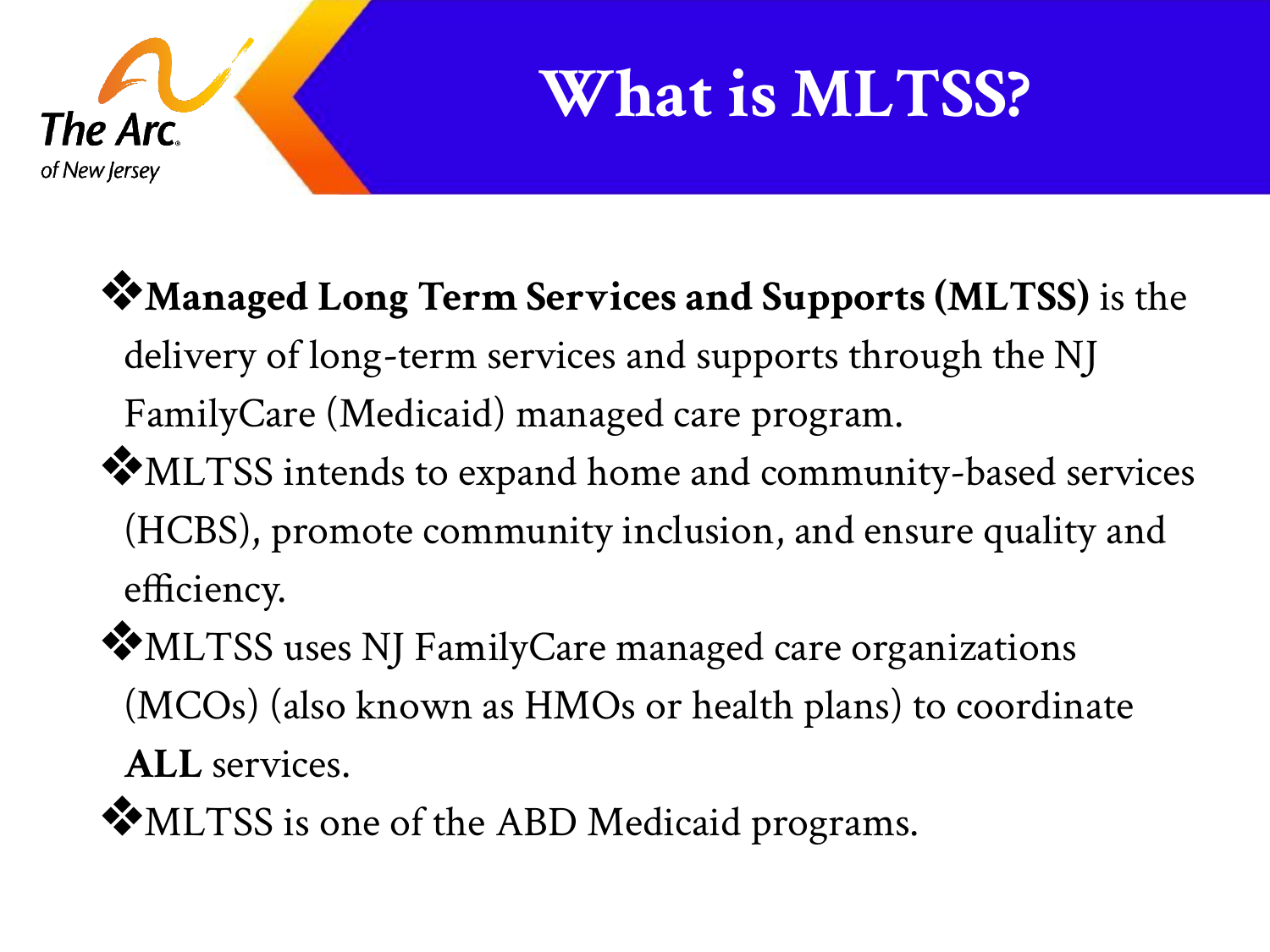

# What is MLTSS?
Managed Long Term Services and Supports (MLTSS) is the delivery of long-term services and supports through the NJ FamilyCare (Medicaid) managed care program.
MLTSS intends to expand home and community-based services (HCBS), promote community inclusion, and ensure quality and efficiency.
MLTSS uses NJ FamilyCare managed care organizations (MCOs) (also known as HMOs or health plans) to coordinate ALL services.
MLTSS is one of the ABD Medicaid programs.